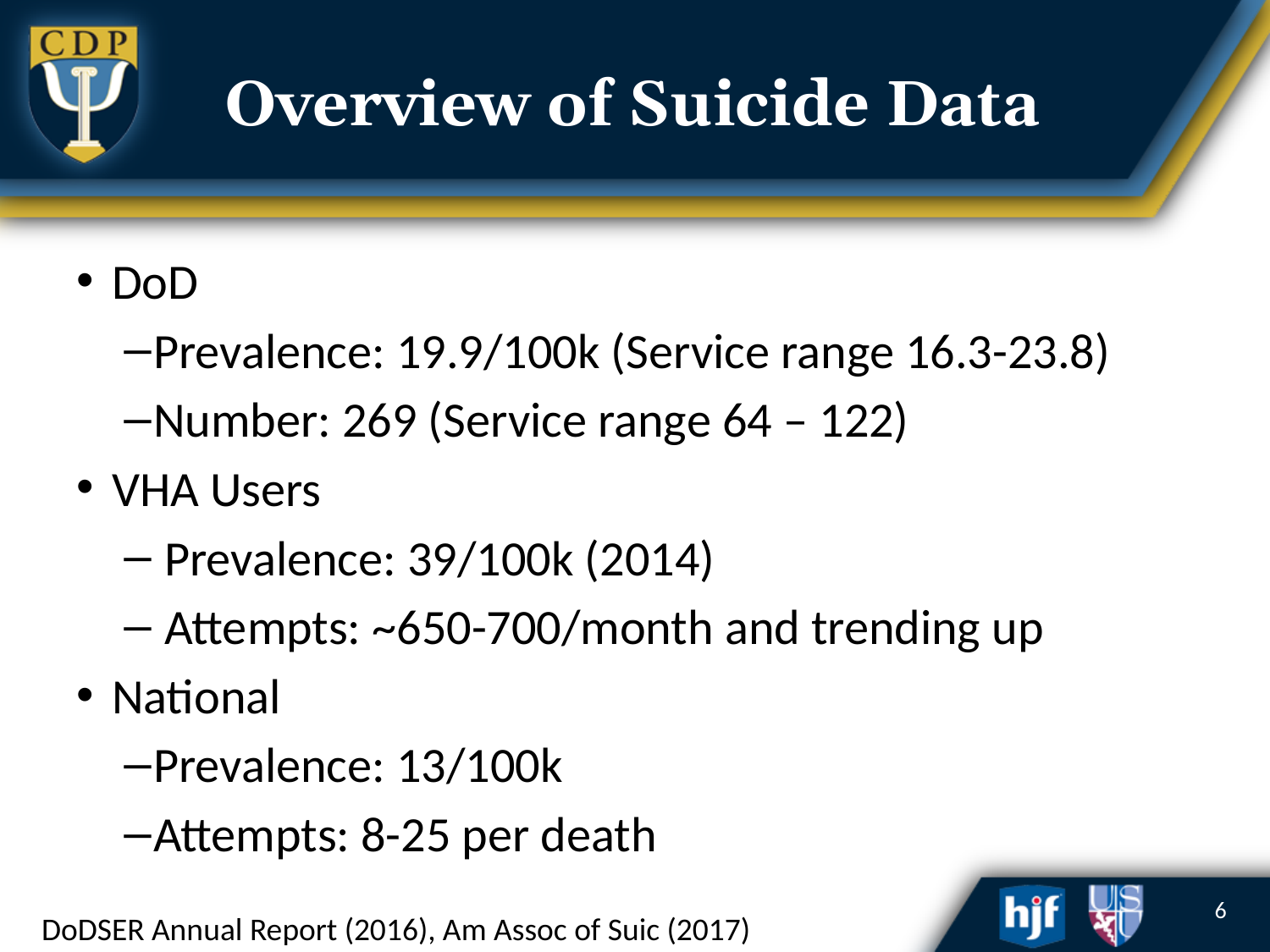

# Overview of Suicide Data
DoD
Prevalence: 19.9/100k (Service range 16.3-23.8)
Number: 269 (Service range 64 – 122)
VHA Users
 Prevalence: 39/100k (2014)
 Attempts: ~650-700/month and trending up
National
Prevalence: 13/100k
Attempts: 8-25 per death

6
DoDSER Annual Report (2016), Am Assoc of Suic (2017)